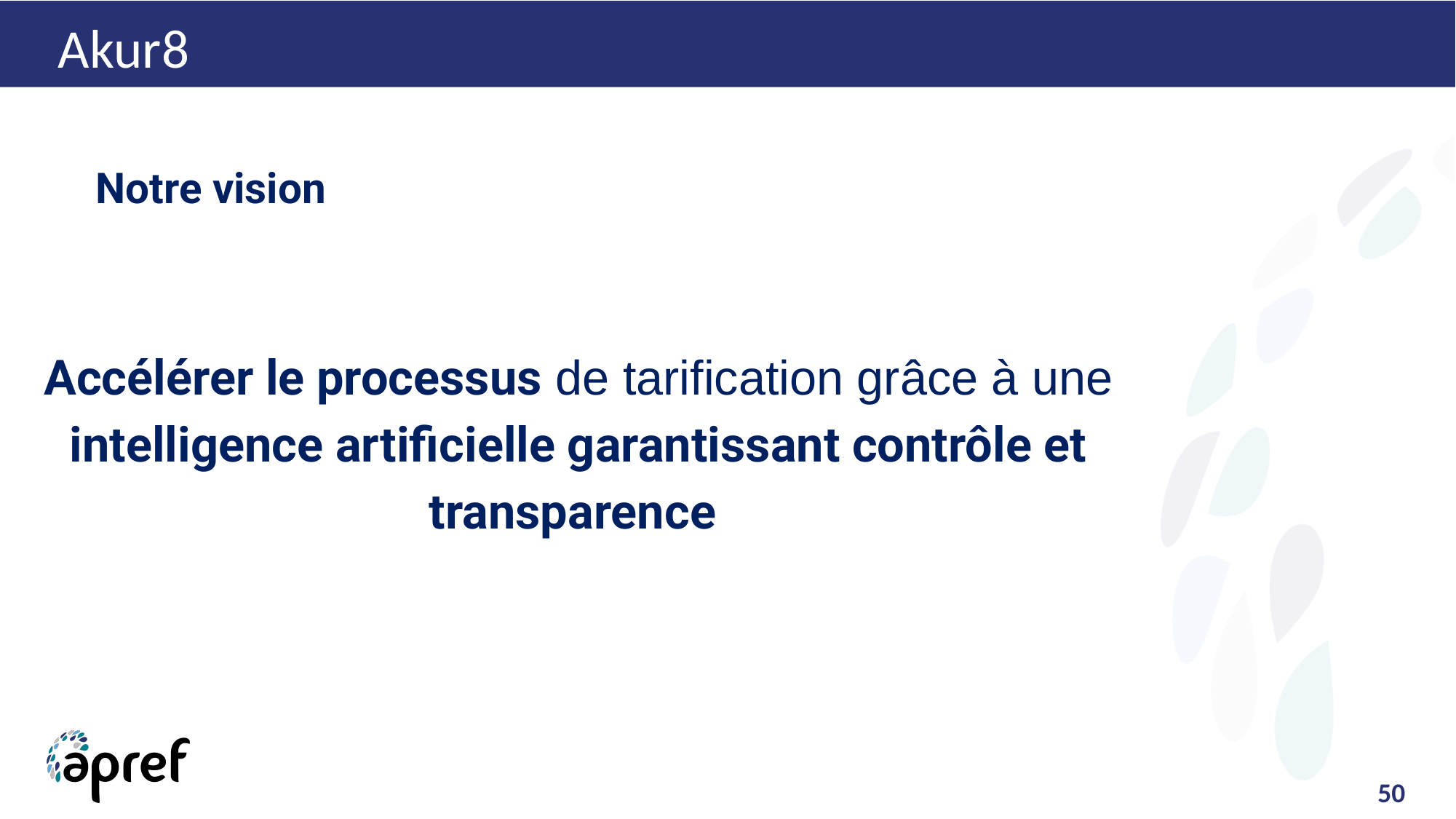

# Akur8
Notre vision

Accélérer le processus de tarification grâce à une intelligence artificielle garantissant contrôle et transparence
50